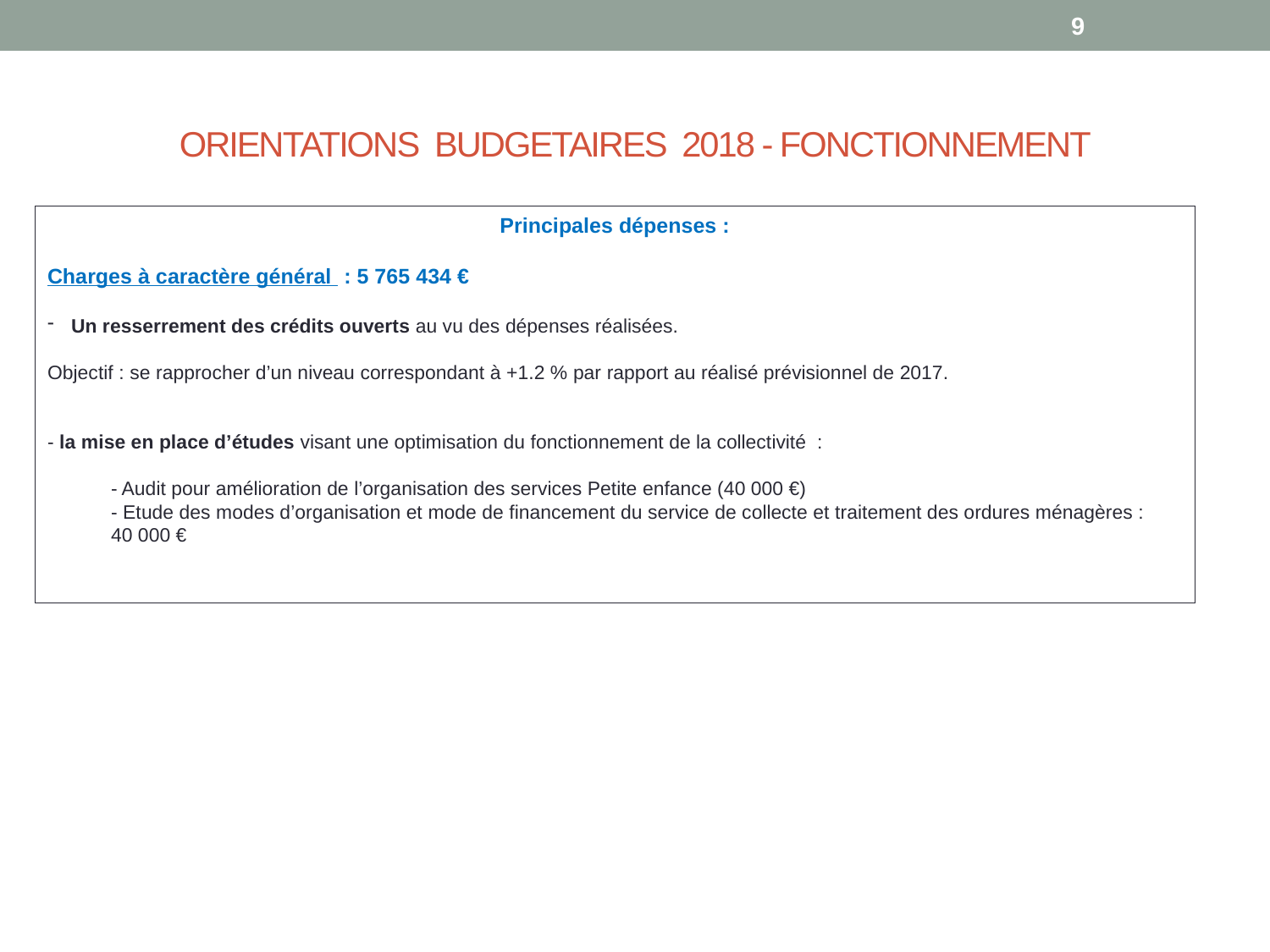

9
# ORIENTATIONS  BUDGETAIRES  2018 - FONCTIONNEMENT
Principales dépenses :

Charges à caractère général  : 5 765 434 €

Un resserrement des crédits ouverts au vu des dépenses réalisées.

Objectif : se rapprocher d’un niveau correspondant à +1.2 % par rapport au réalisé prévisionnel de 2017.

- la mise en place d’études visant une optimisation du fonctionnement de la collectivité  :

- Audit pour amélioration de l’organisation des services Petite enfance (40 000 €)
- Etude des modes d’organisation et mode de financement du service de collecte et traitement des ordures ménagères : 40 000 €